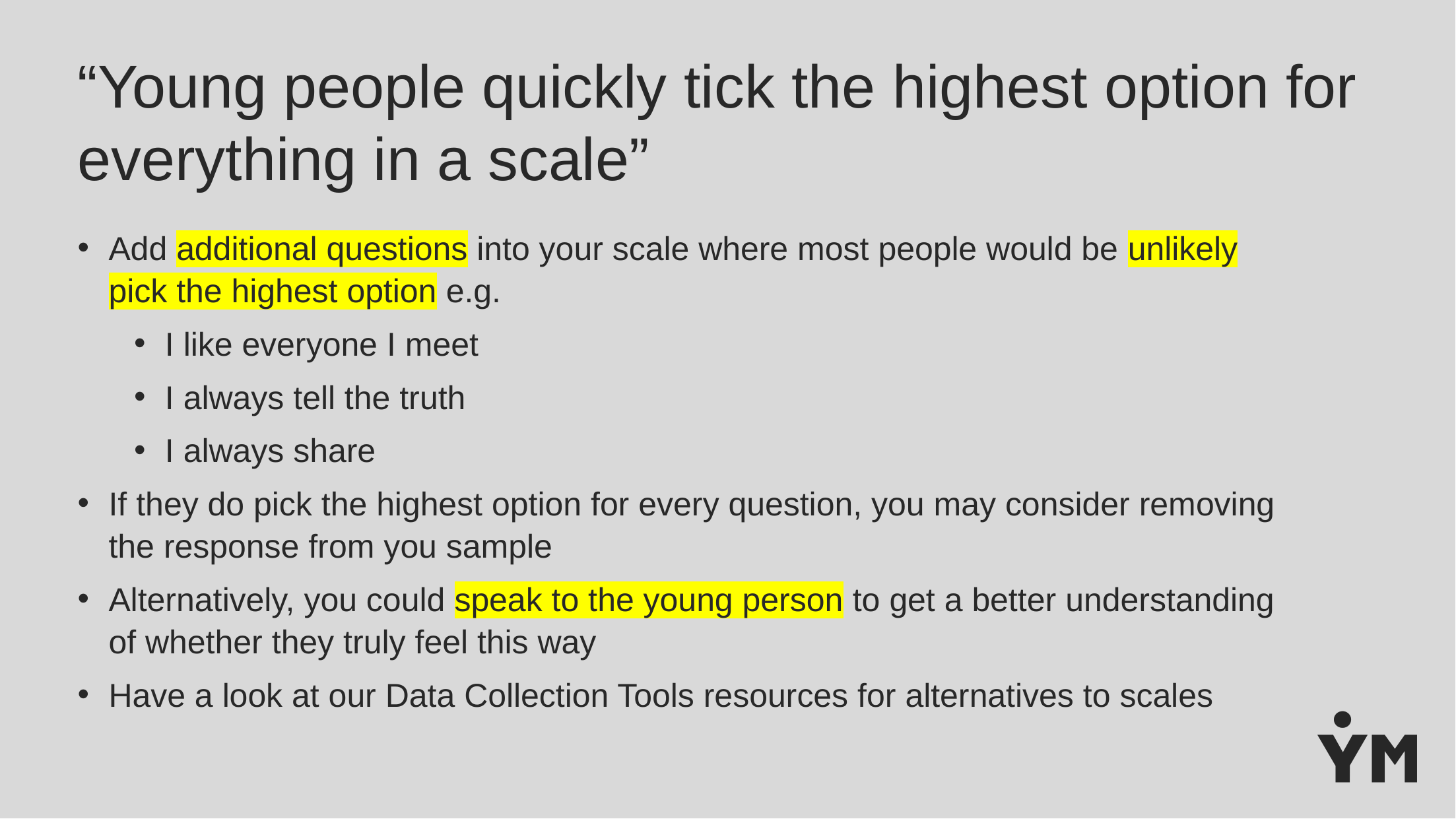

# “Young people quickly tick the highest option for everything in a scale”
Add additional questions into your scale where most people would be unlikely pick the highest option e.g.
I like everyone I meet
I always tell the truth
I always share
If they do pick the highest option for every question, you may consider removing the response from you sample
Alternatively, you could speak to the young person to get a better understanding of whether they truly feel this way
Have a look at our Data Collection Tools resources for alternatives to scales